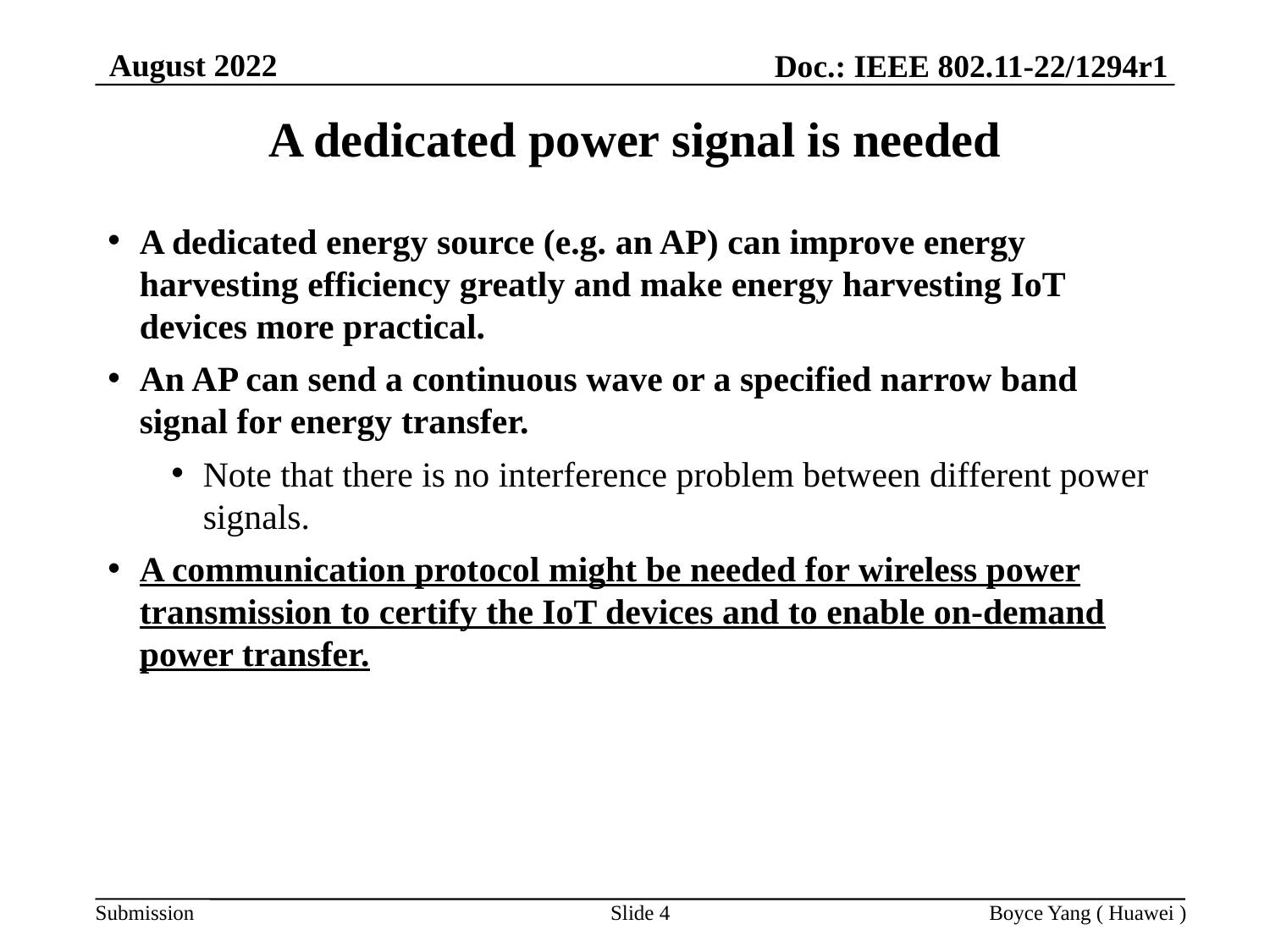

August 2022

Doc.: IEEE 802.11-22/1294r1
# A dedicated power signal is needed
A dedicated energy source (e.g. an AP) can improve energy harvesting efficiency greatly and make energy harvesting IoT devices more practical.
An AP can send a continuous wave or a specified narrow band signal for energy transfer.
Note that there is no interference problem between different power signals.
A communication protocol might be needed for wireless power transmission to certify the IoT devices and to enable on-demand power transfer.
Slide 4
Boyce Yang ( Huawei )